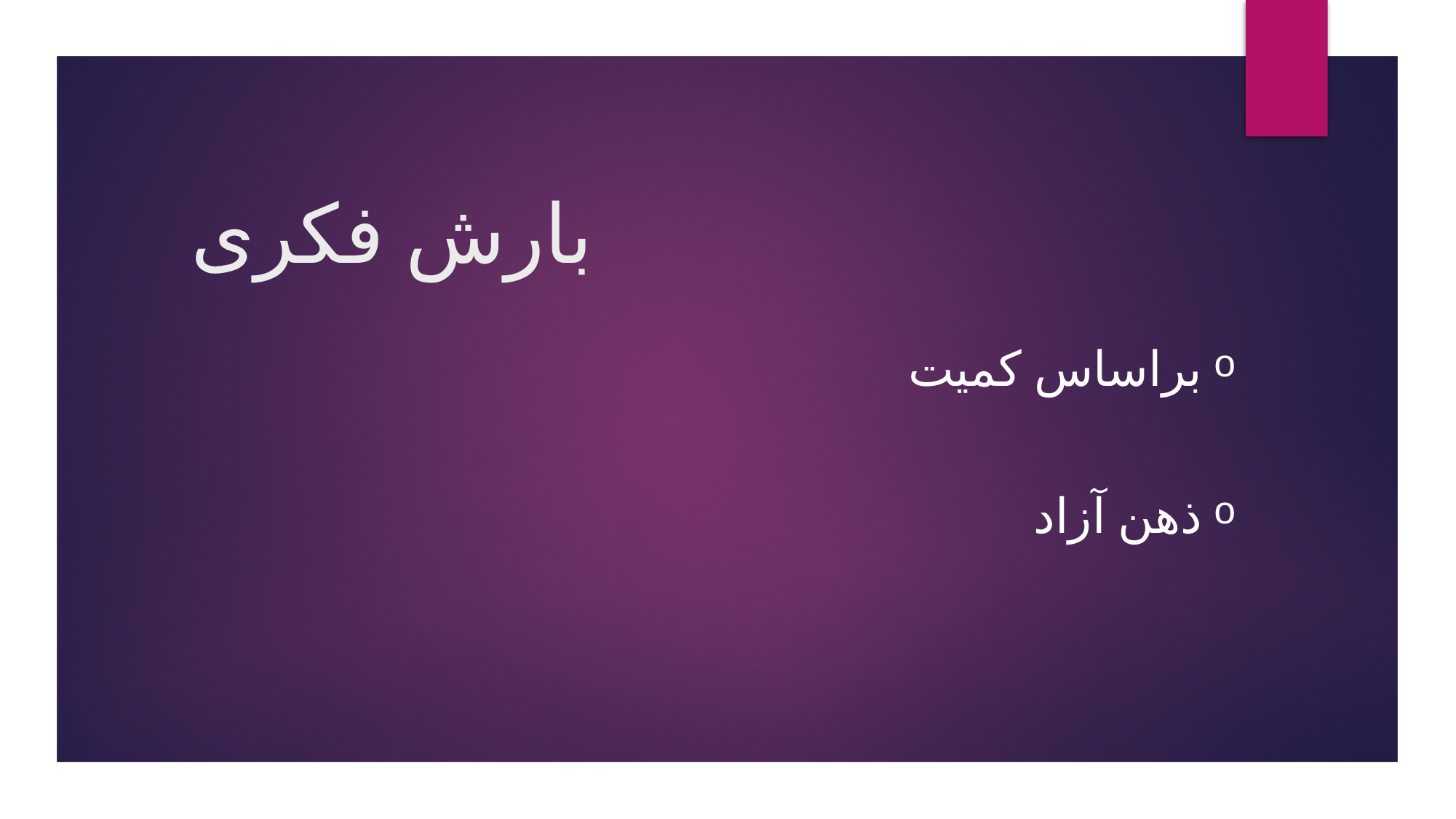

# بارش فکری
براساس کمیت

ذهن آزاد